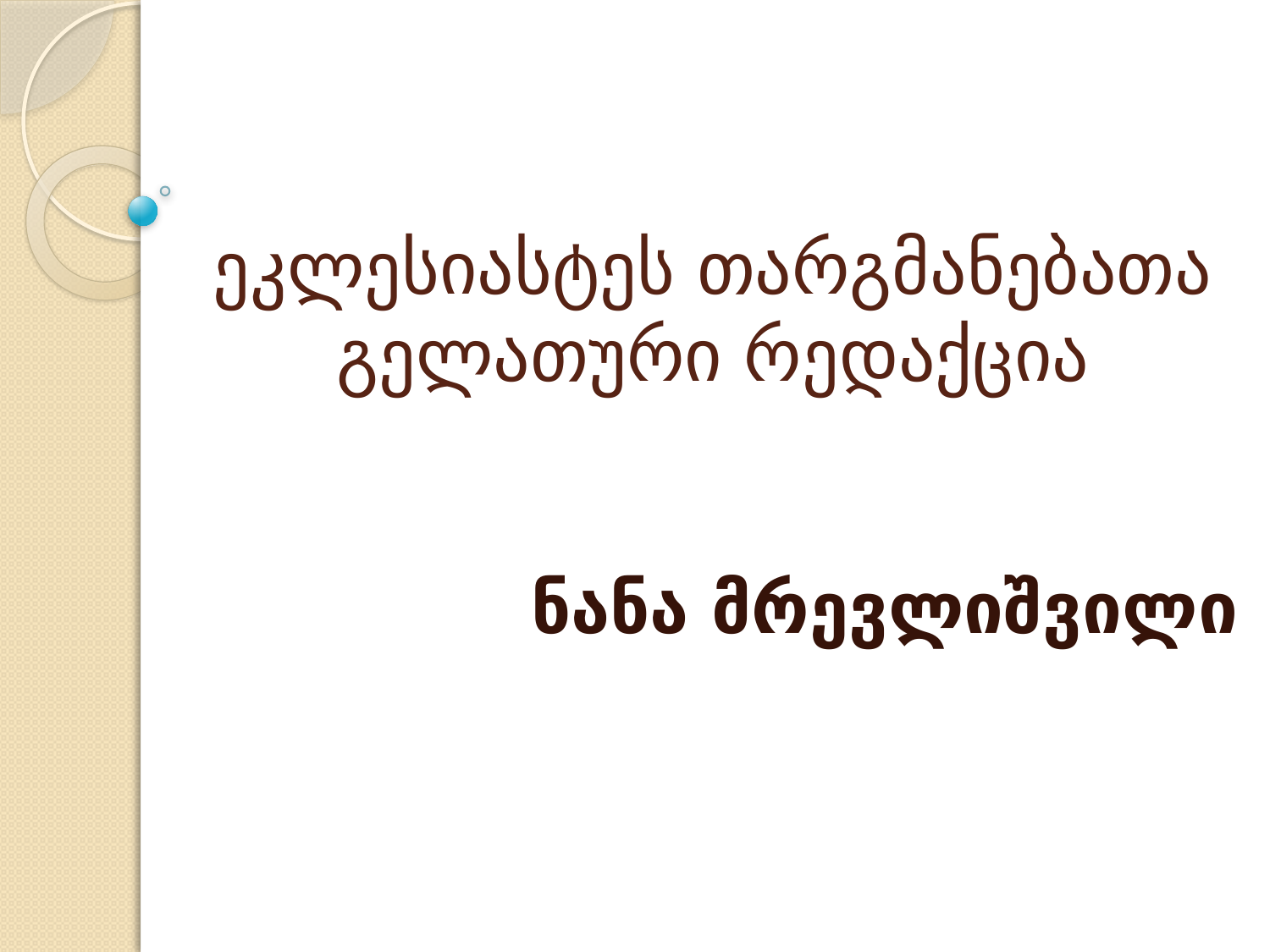

# ეკლესიასტეს თარგმანებათა გელათური რედაქცია

ნანა მრევლიშვილი